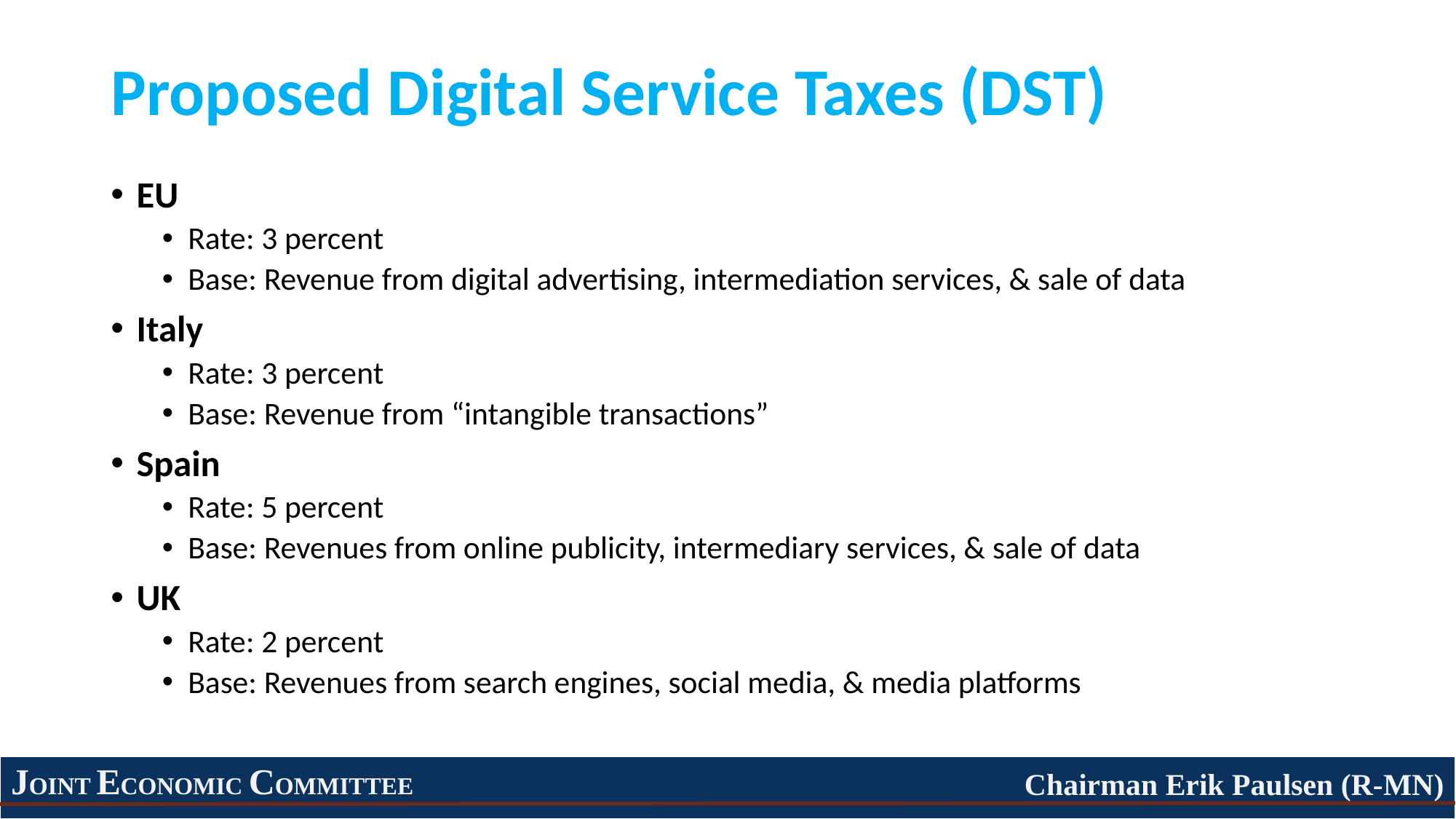

# Proposed Digital Service Taxes (DST)
EU
Rate: 3 percent
Base: Revenue from digital advertising, intermediation services, & sale of data
Italy
Rate: 3 percent
Base: Revenue from “intangible transactions”
Spain
Rate: 5 percent
Base: Revenues from online publicity, intermediary services, & sale of data
UK
Rate: 2 percent
Base: Revenues from search engines, social media, & media platforms

JOINT ECONOMIC COMMITTEE

Chairman Erik Paulsen (R-MN)